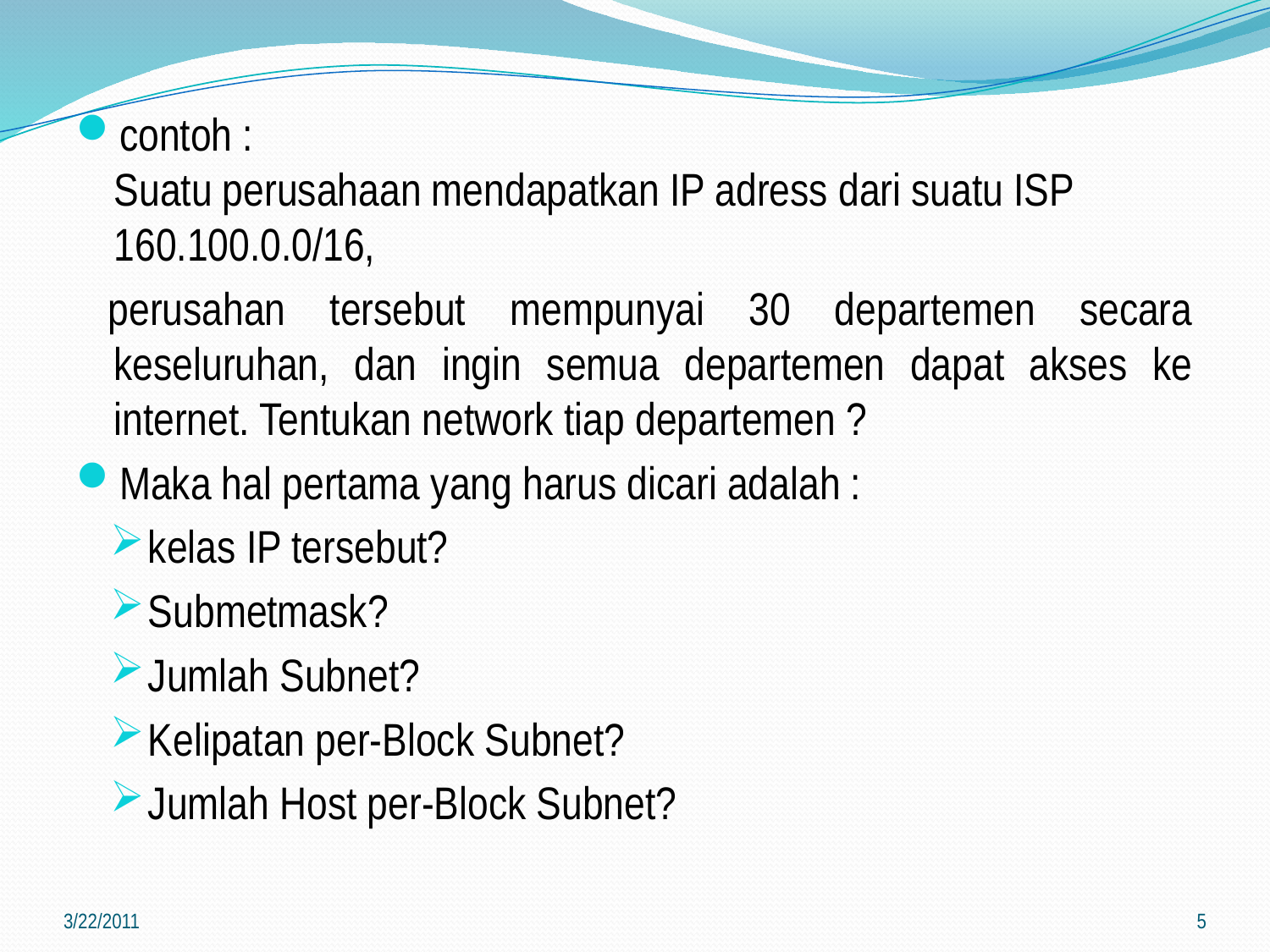

contoh :
Suatu perusahaan mendapatkan IP adress dari suatu ISP 160.100.0.0/16,
perusahan tersebut mempunyai 30 departemen secara keseluruhan, dan ingin semua departemen dapat akses ke internet. Tentukan network tiap departemen ?
Maka hal pertama yang harus dicari adalah :
kelas IP tersebut?
Submetmask?
Jumlah Subnet?
Kelipatan per-Block Subnet?
Jumlah Host per-Block Subnet?
3/22/2011

5